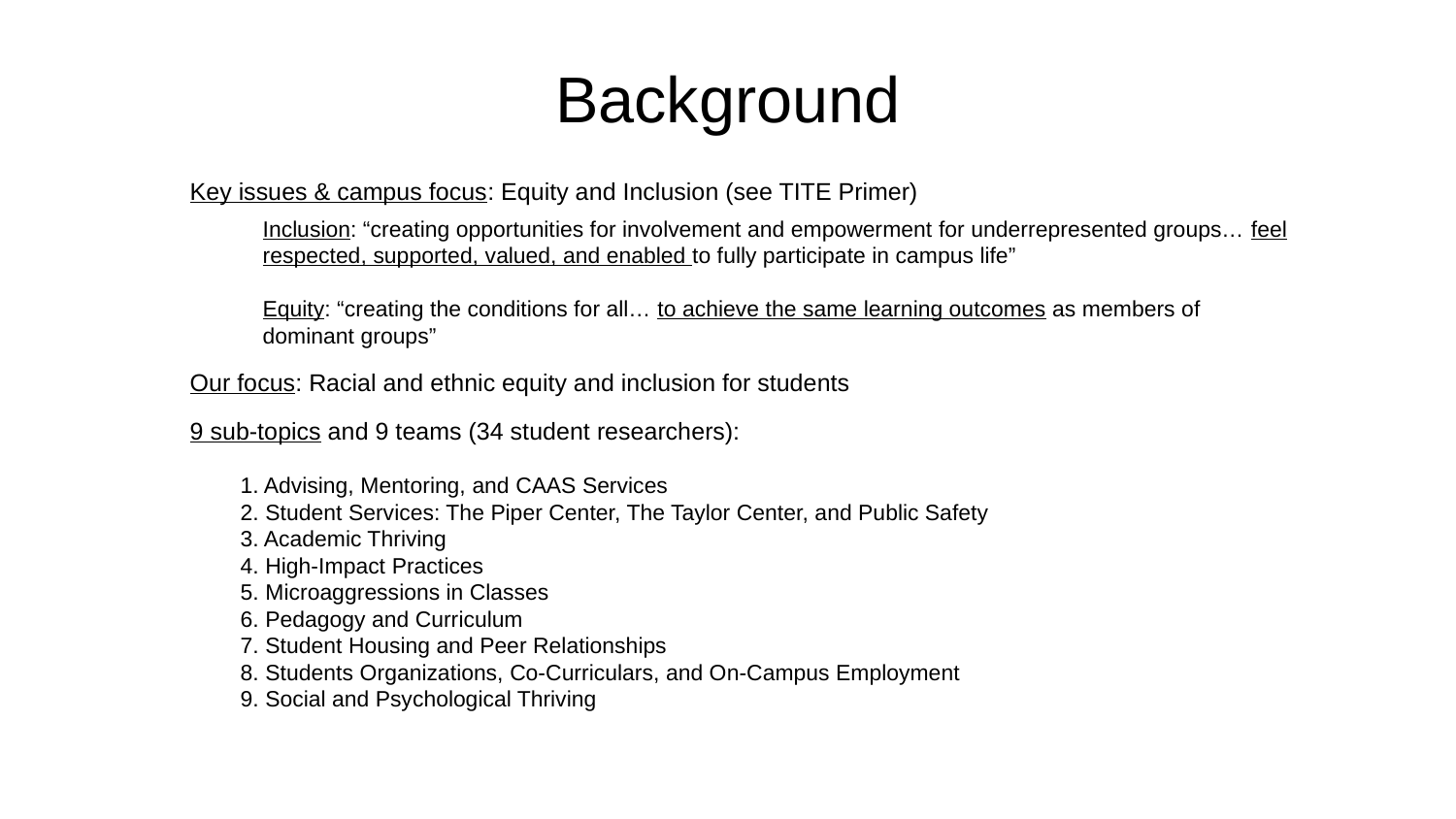

# Background
Key issues & campus focus: Equity and Inclusion (see TITE Primer)

Inclusion: “creating opportunities for involvement and empowerment for underrepresented groups… feel respected, supported, valued, and enabled to fully participate in campus life”

Equity: “creating the conditions for all… to achieve the same learning outcomes as members of dominant groups”

Our focus: Racial and ethnic equity and inclusion for students

9 sub-topics and 9 teams (34 student researchers):

        1. Advising, Mentoring, and CAAS Services
        2. Student Services: The Piper Center, The Taylor Center, and Public Safety
        3. Academic Thriving
        4. High-Impact Practices
        5. Microaggressions in Classes
        6. Pedagogy and Curriculum
        7. Student Housing and Peer Relationships
        8. Students Organizations, Co-Curriculars, and On-Campus Employment
        9. Social and Psychological Thriving